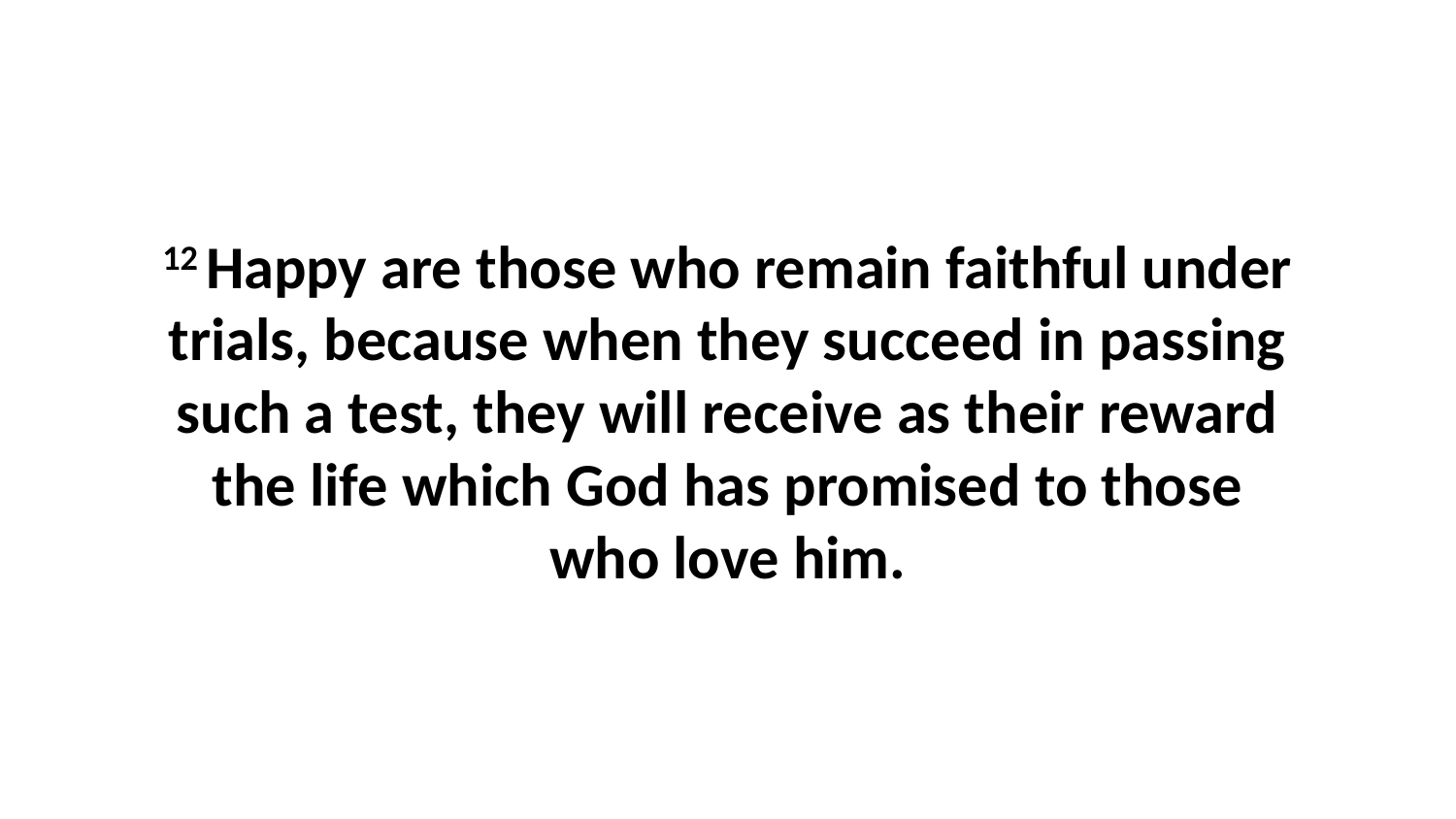

12 Happy are those who remain faithful under trials, because when they succeed in passing such a test, they will receive as their reward the life which God has promised to those who love him.